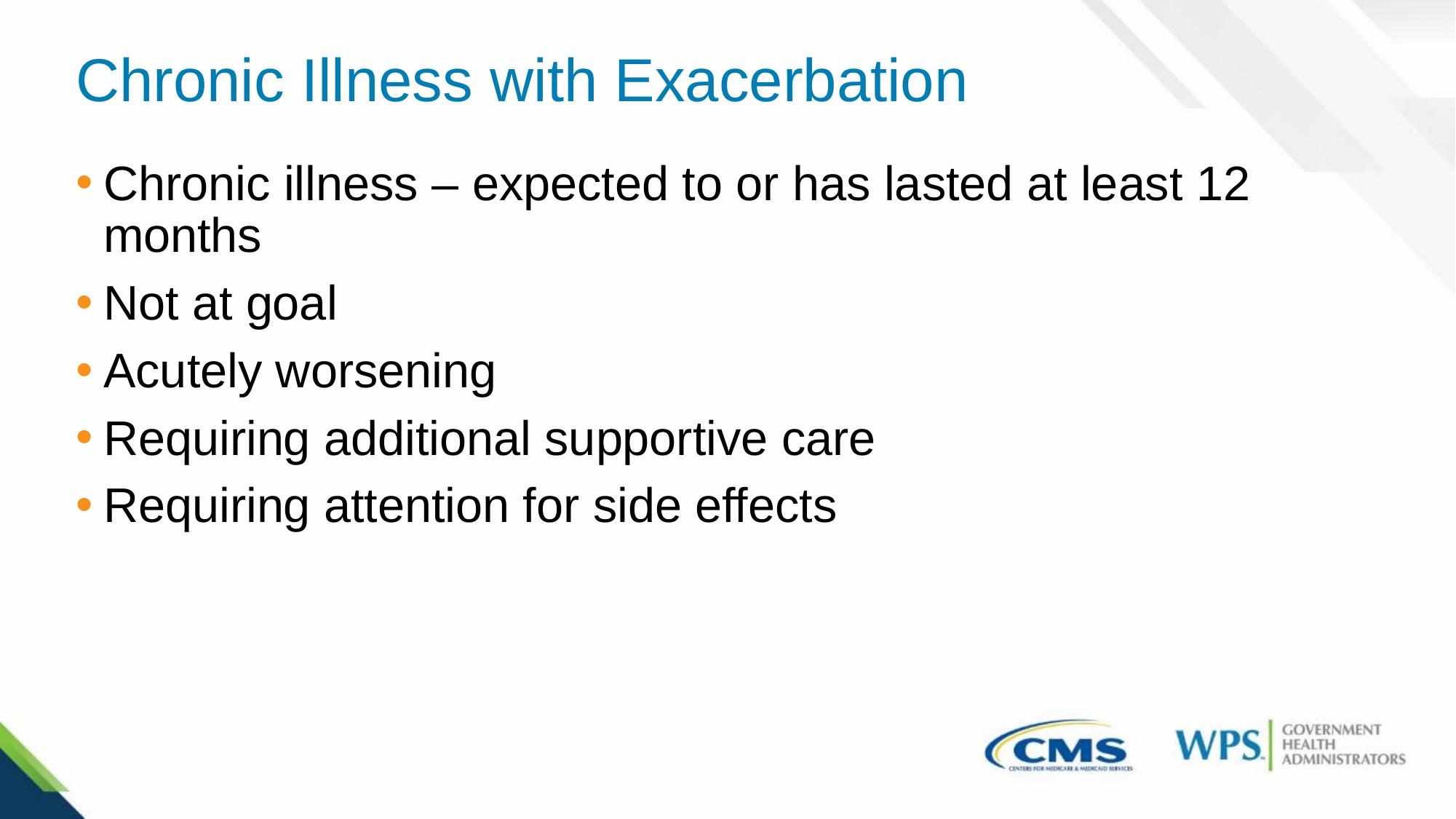

# Chronic Illness with Exacerbation
Chronic illness – expected to or has lasted at least 12 months
Not at goal
Acutely worsening
Requiring additional supportive care
Requiring attention for side effects